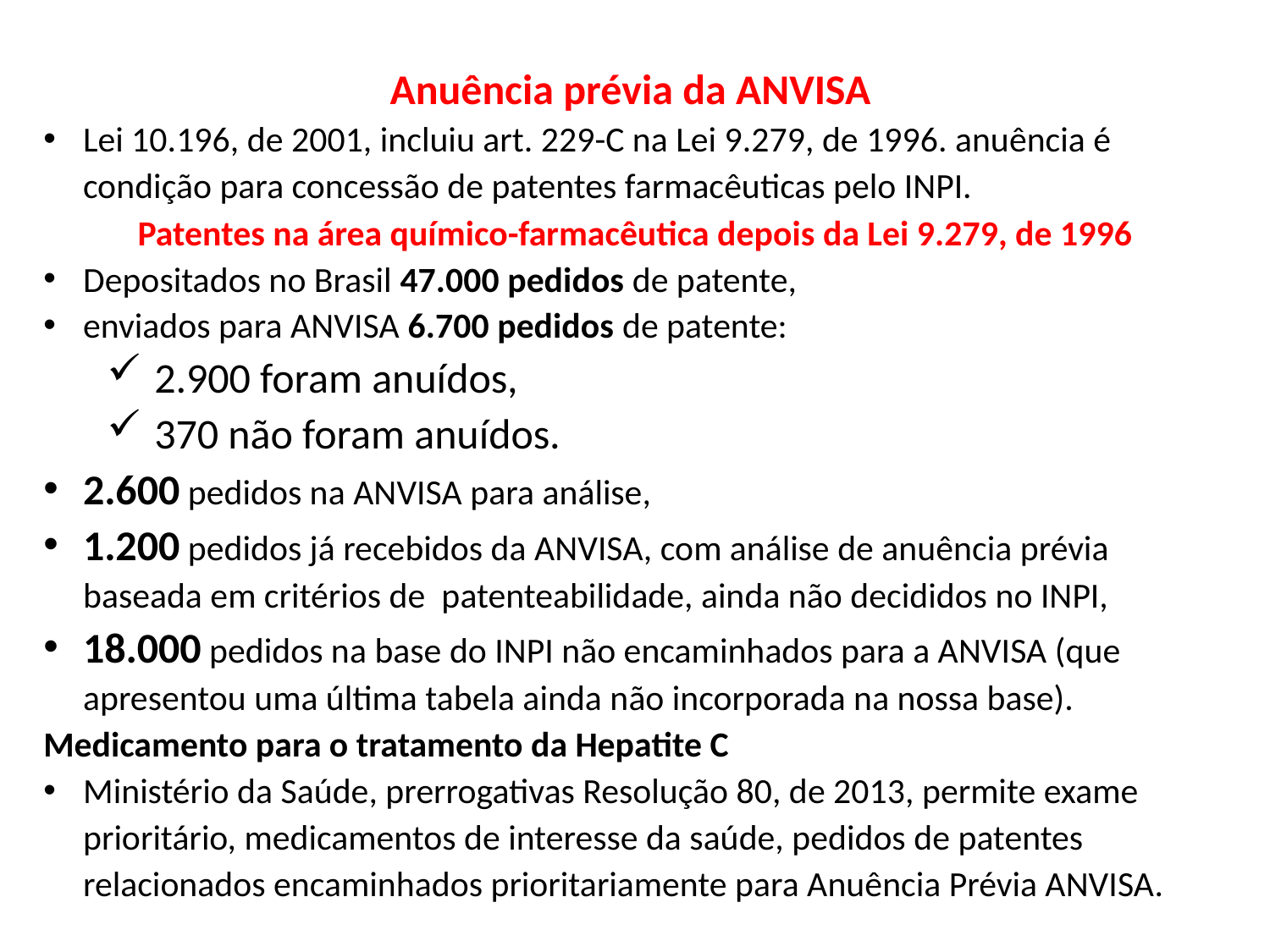

Anuência prévia da ANVISA
Lei 10.196, de 2001, incluiu art. 229-C na Lei 9.279, de 1996. anuência é condição para concessão de patentes farmacêuticas pelo INPI.
Patentes na área químico-farmacêutica depois da Lei 9.279, de 1996
Depositados no Brasil 47.000 pedidos de patente,
enviados para ANVISA 6.700 pedidos de patente:
2.900 foram anuídos,
370 não foram anuídos.
2.600 pedidos na ANVISA para análise,
1.200 pedidos já recebidos da ANVISA, com análise de anuência prévia baseada em critérios de  patenteabilidade, ainda não decididos no INPI,
18.000 pedidos na base do INPI não encaminhados para a ANVISA (que apresentou uma última tabela ainda não incorporada na nossa base).
Medicamento para o tratamento da Hepatite C
Ministério da Saúde, prerrogativas Resolução 80, de 2013, permite exame prioritário, medicamentos de interesse da saúde, pedidos de patentes relacionados encaminhados prioritariamente para Anuência Prévia ANVISA.